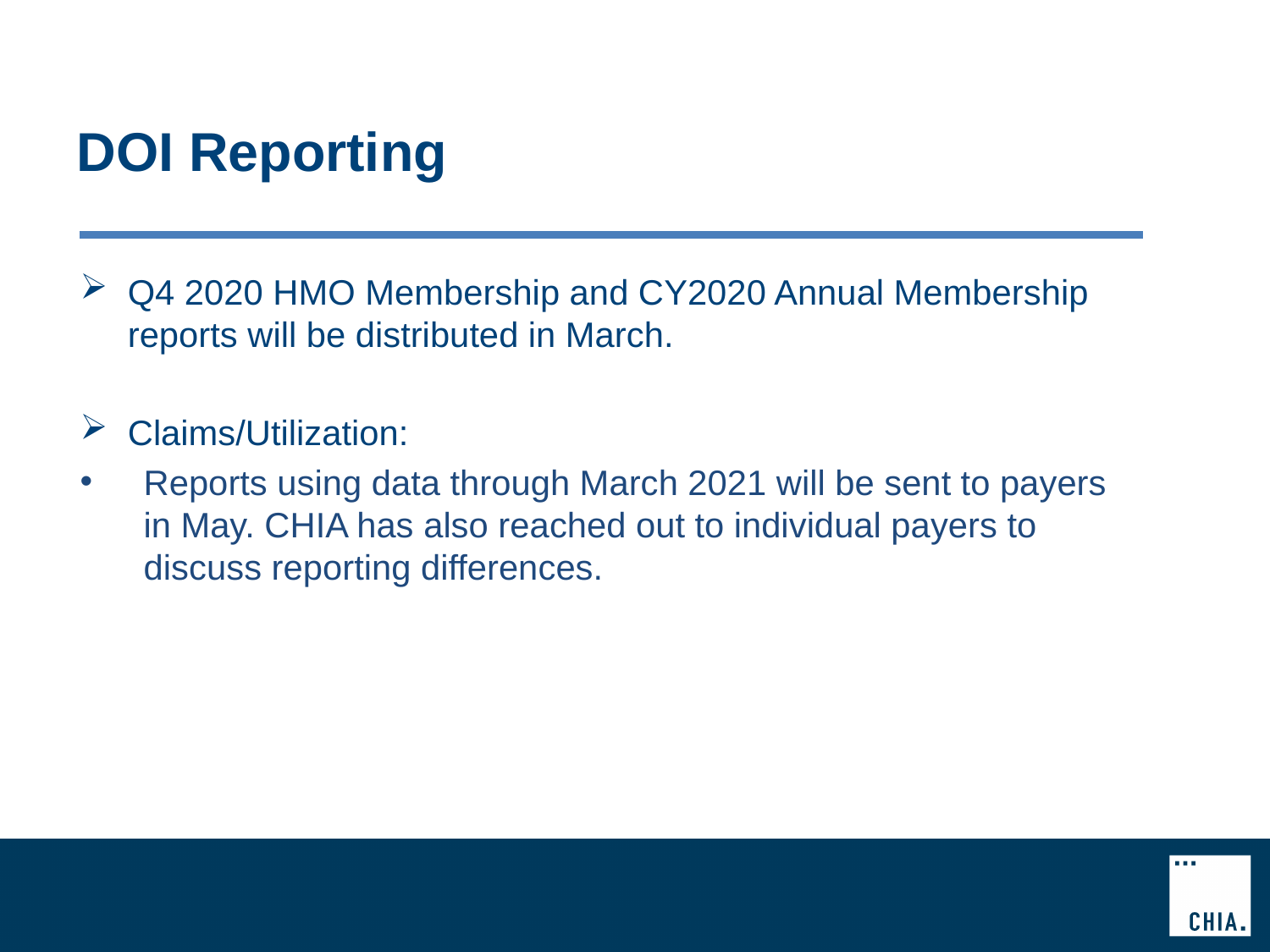

# DOI Reporting
Q4 2020 HMO Membership and CY2020 Annual Membership reports will be distributed in March.

Claims/Utilization:
Reports using data through March 2021 will be sent to payers in May. CHIA has also reached out to individual payers to discuss reporting differences.